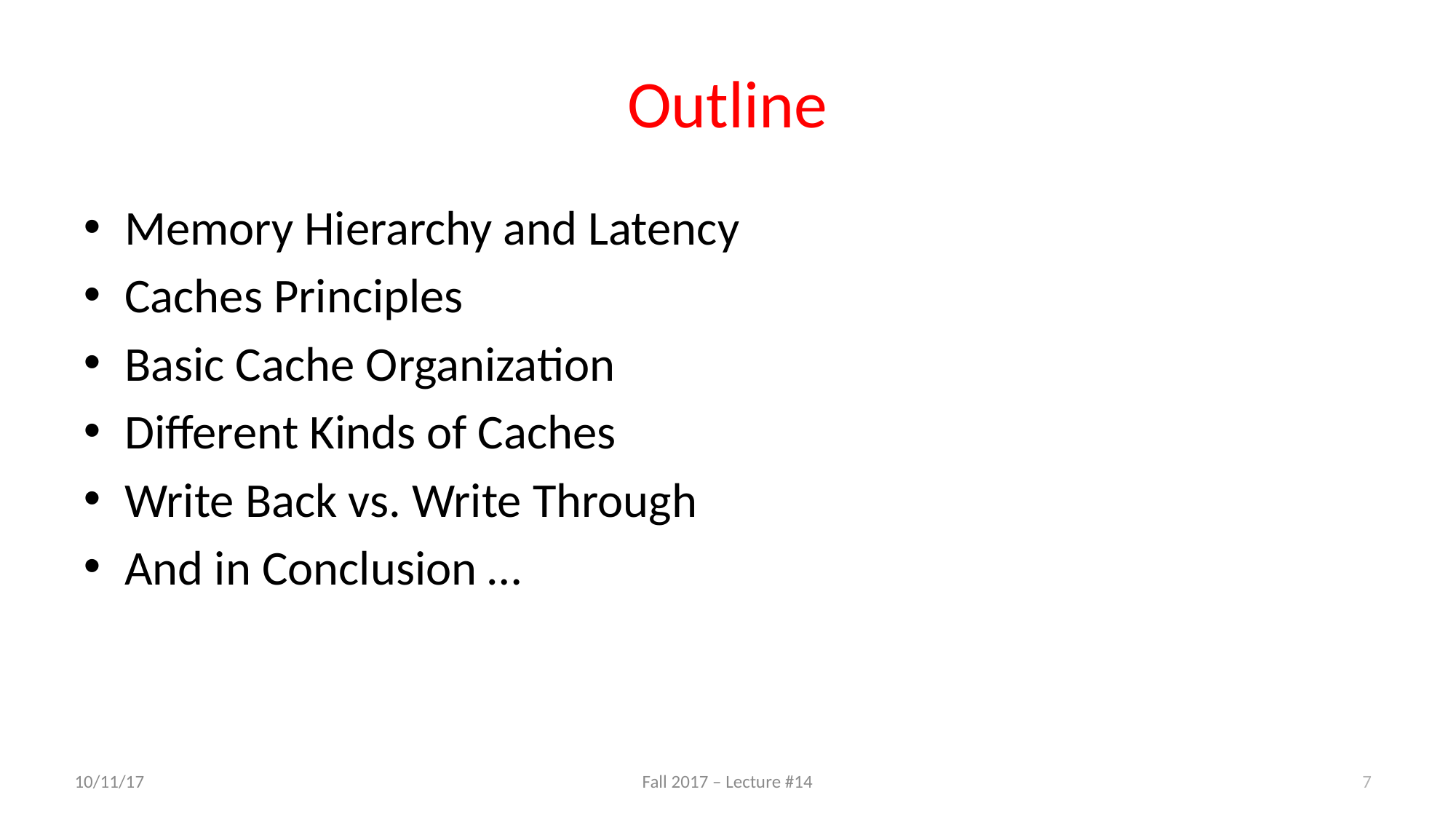

# Outline
Memory Hierarchy and Latency
Caches Principles
Basic Cache Organization
Different Kinds of Caches
Write Back vs. Write Through
And in Conclusion …

7
10/11/17
Fall 2017 – Lecture #14